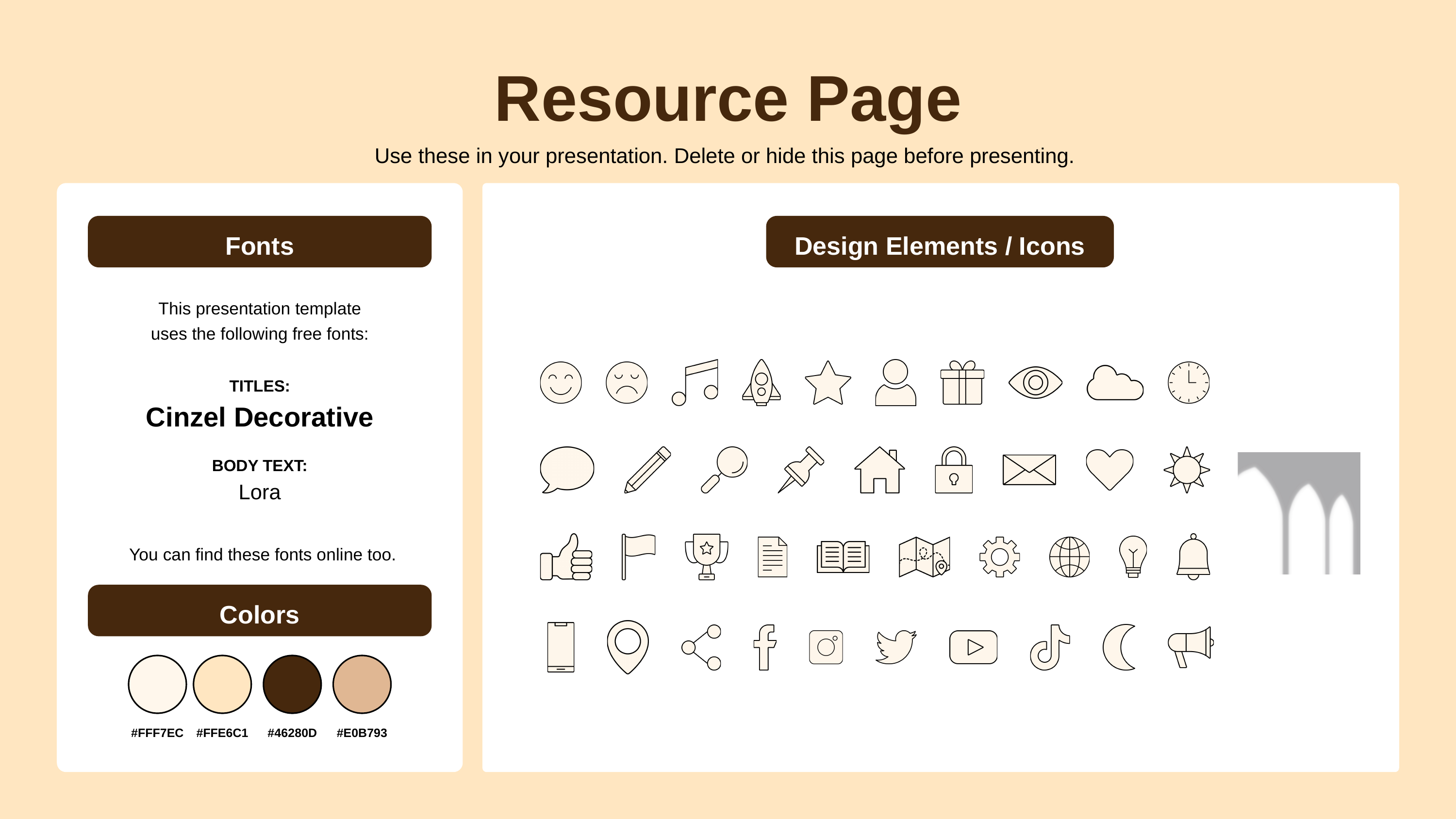

Resource Page
Use these in your presentation. Delete or hide this page before presenting.

Fonts

Design Elements / Icons
This presentation template
uses the following free fonts:

TITLES:
Cinzel Decorative

BODY TEXT:
Lora
You can find these fonts online too.

Colors

#FFF7EC
#FFE6C1
#46280D
#E0B793